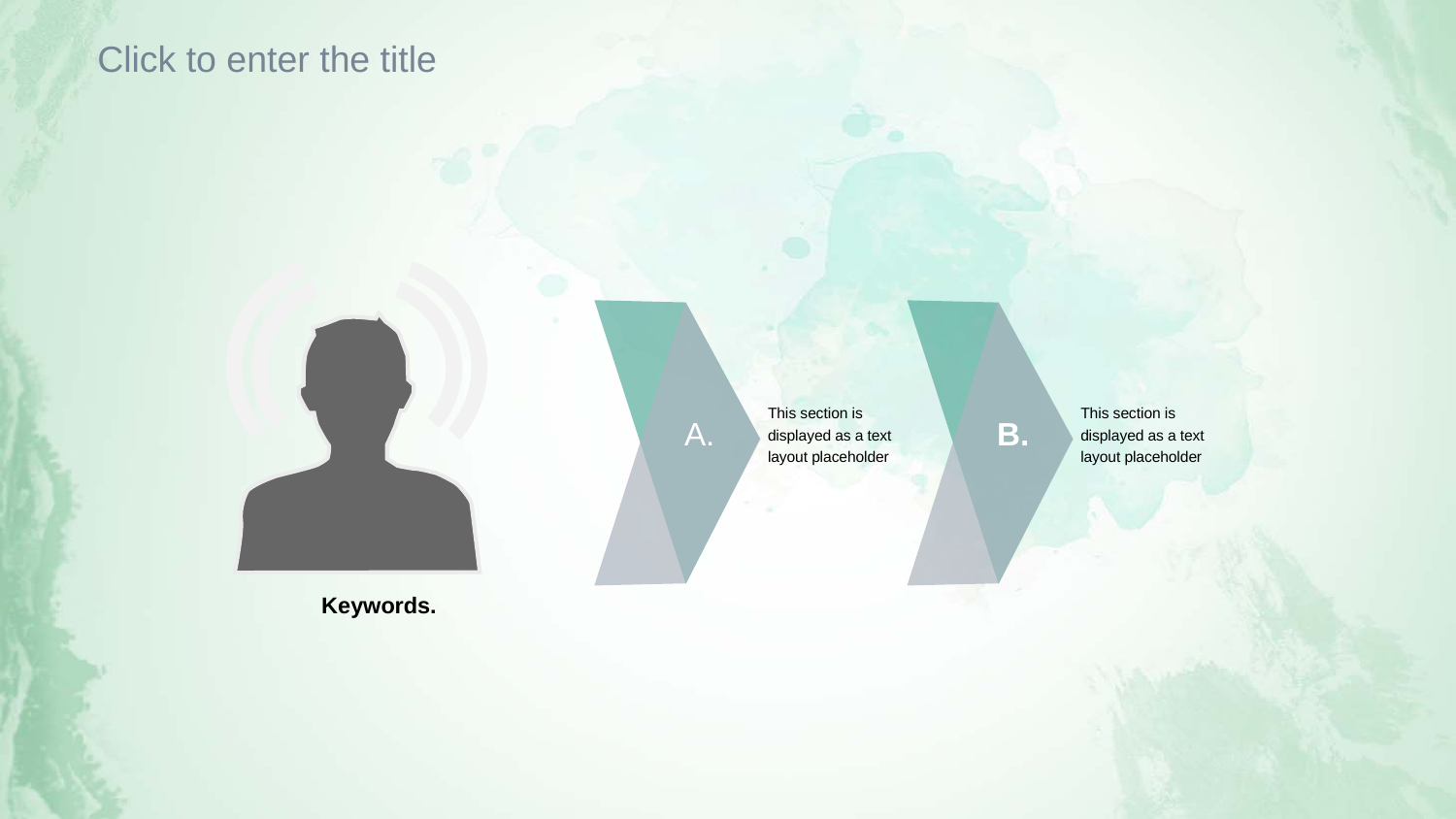

Click to enter the title

Keywords.

A.

B.
This section is displayed as a text layout placeholder
This section is displayed as a text layout placeholder